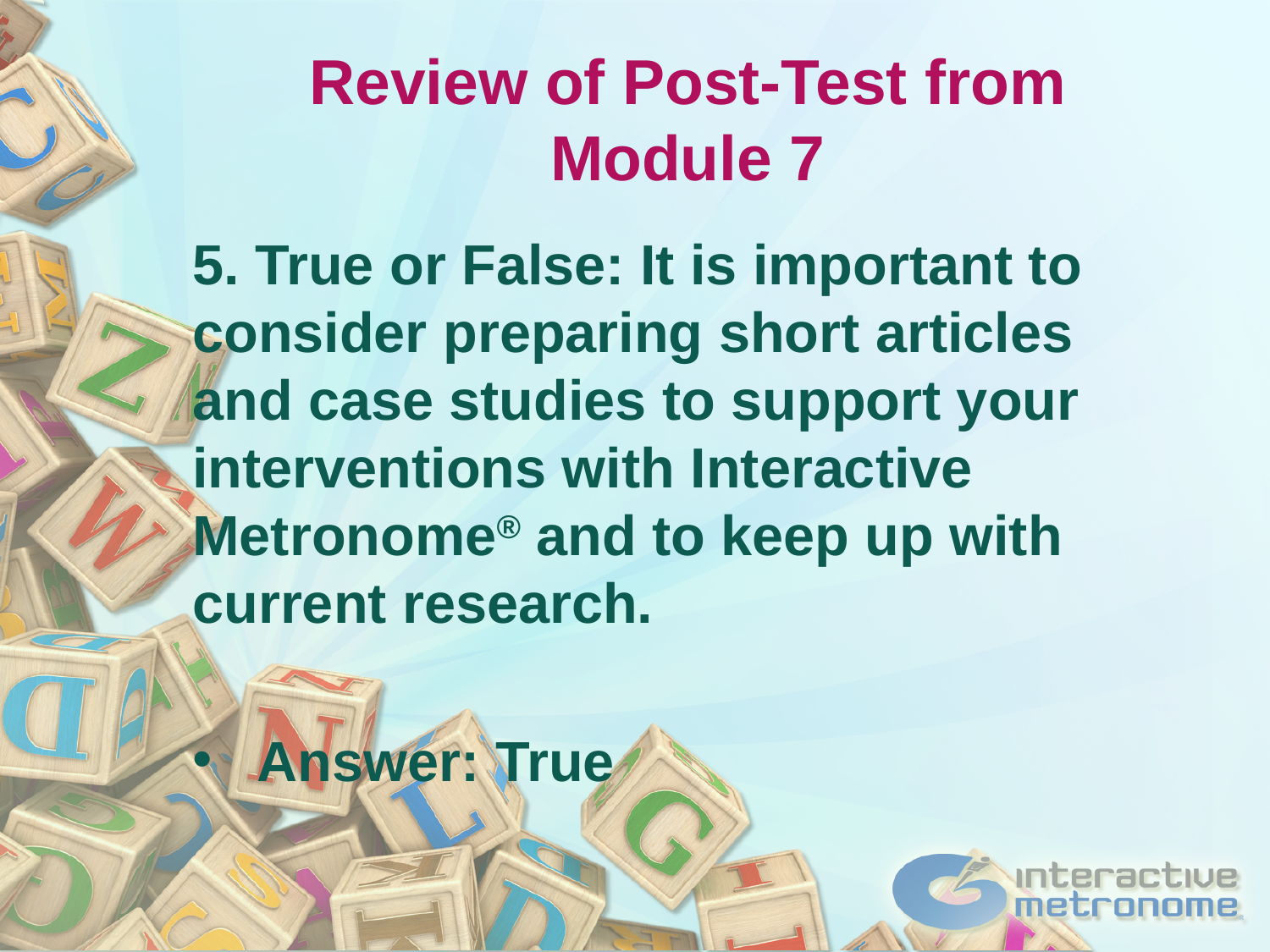

Review of Post-Test from Module 7
5. True or False: It is important to consider preparing short articles and case studies to support your interventions with Interactive Metronome® and to keep up with current research.

Answer: True